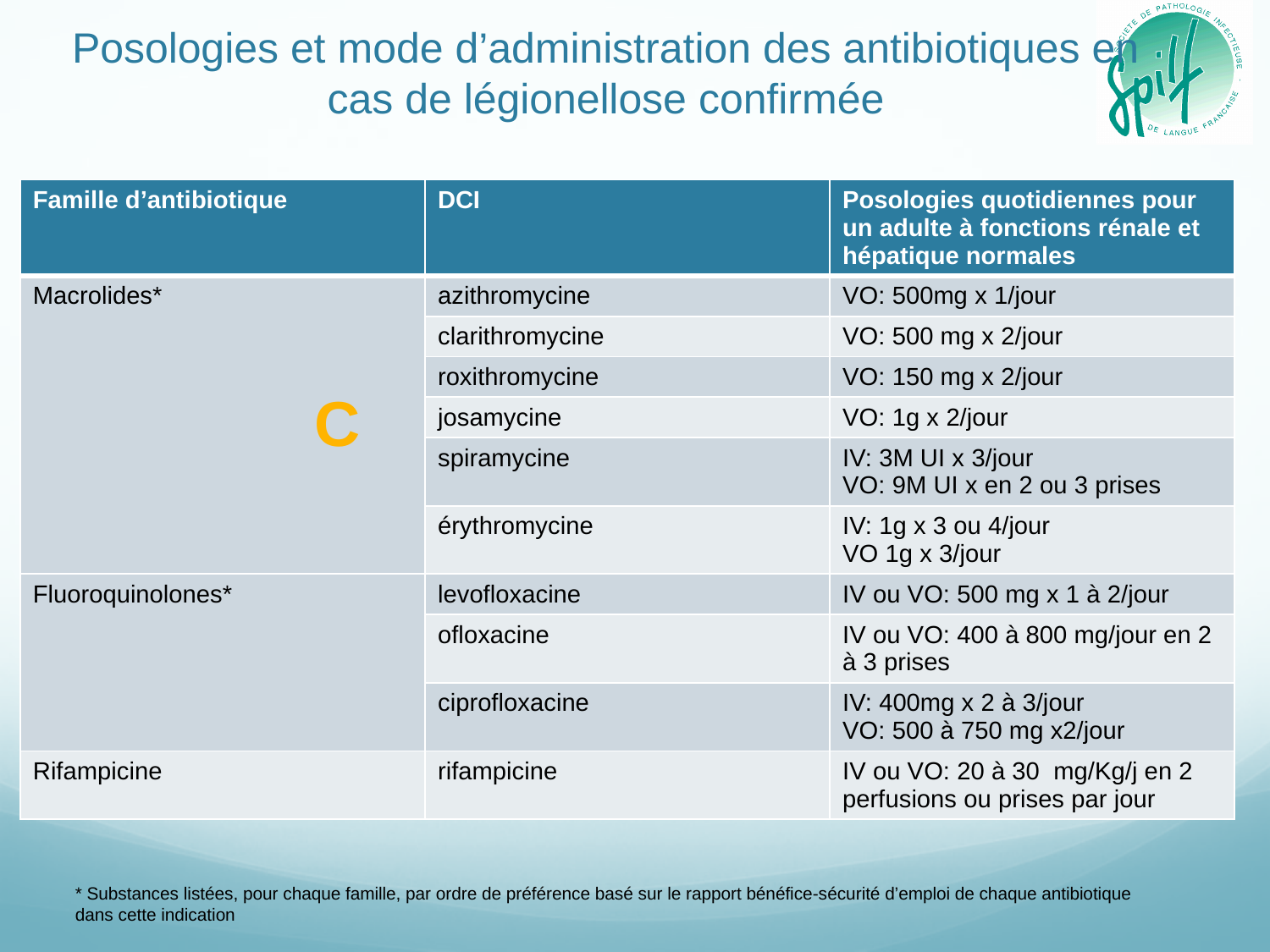

# Posologies et mode d’administration des antibiotiques en cas de légionellose confirmée
| Famille d’antibiotique | DCI | Posologies quotidiennes pour un adulte à fonctions rénale et hépatique normales |
| --- | --- | --- |
| Macrolides\* | azithromycine | VO: 500mg x 1/jour |
|  | clarithromycine | VO: 500 mg x 2/jour |
|  | roxithromycine | VO: 150 mg x 2/jour |
|  | josamycine | VO: 1g x 2/jour |
|  | spiramycine | IV: 3M UI x 3/jour VO: 9M UI x en 2 ou 3 prises |
|  | érythromycine | IV: 1g x 3 ou 4/jour VO 1g x 3/jour |
| Fluoroquinolones\* | levofloxacine | IV ou VO: 500 mg x 1 à 2/jour |
|  | ofloxacine | IV ou VO: 400 à 800 mg/jour en 2 à 3 prises |
|  | ciprofloxacine | IV: 400mg x 2 à 3/jour VO: 500 à 750 mg x2/jour |
| Rifampicine | rifampicine | IV ou VO: 20 à 30 mg/Kg/j en 2 perfusions ou prises par jour |
C
* Substances listées, pour chaque famille, par ordre de préférence basé sur le rapport bénéfice-sécurité d’emploi de chaque antibiotique
dans cette indication